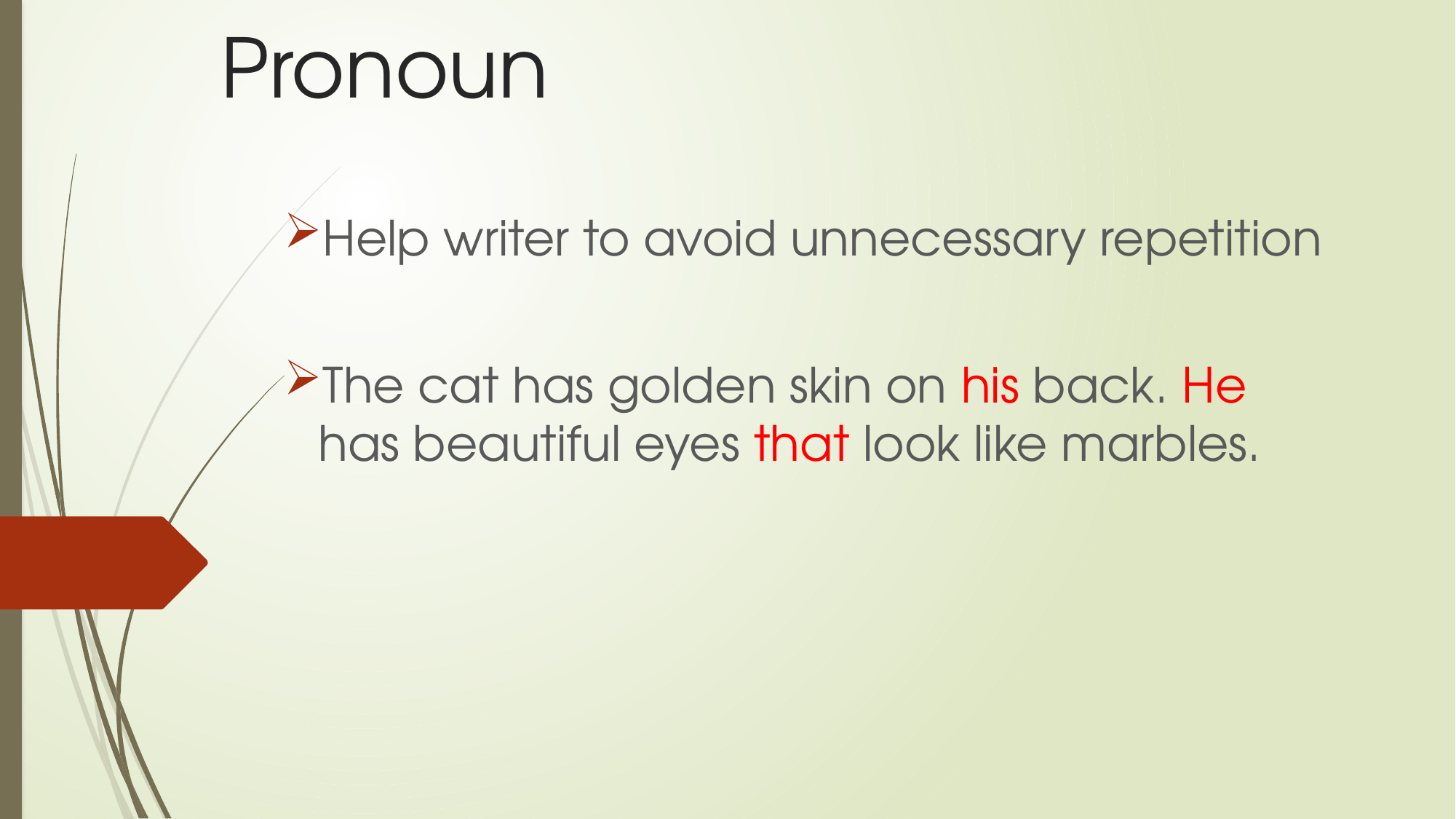

# Pronoun
Help writer to avoid unnecessary repetition

The cat has golden skin on his back. He has beautiful eyes that look like marbles.